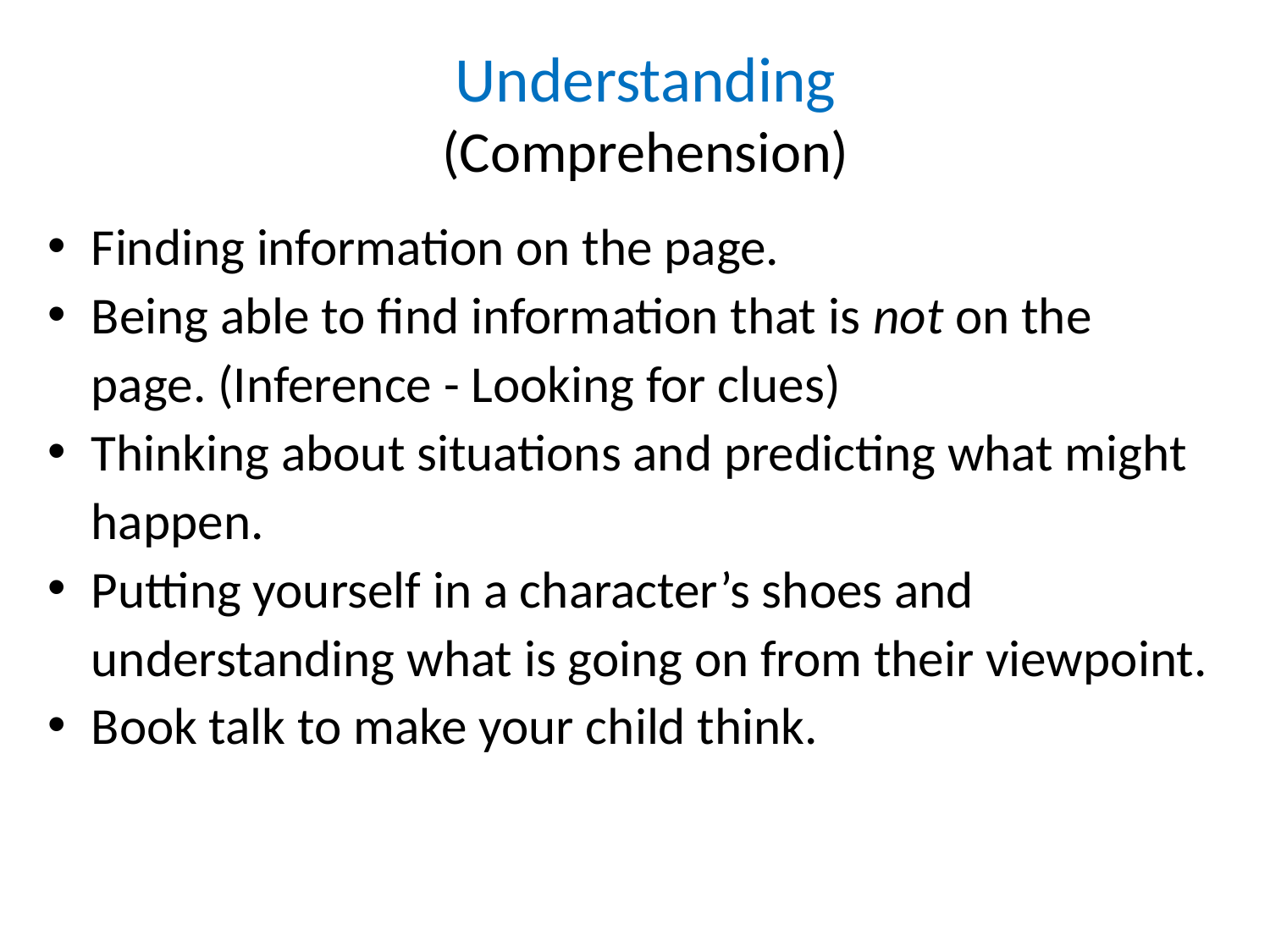

# Understanding (Comprehension)
Finding information on the page.
Being able to find information that is not on the page. (Inference - Looking for clues)
Thinking about situations and predicting what might happen.
Putting yourself in a character’s shoes and understanding what is going on from their viewpoint.
Book talk to make your child think.